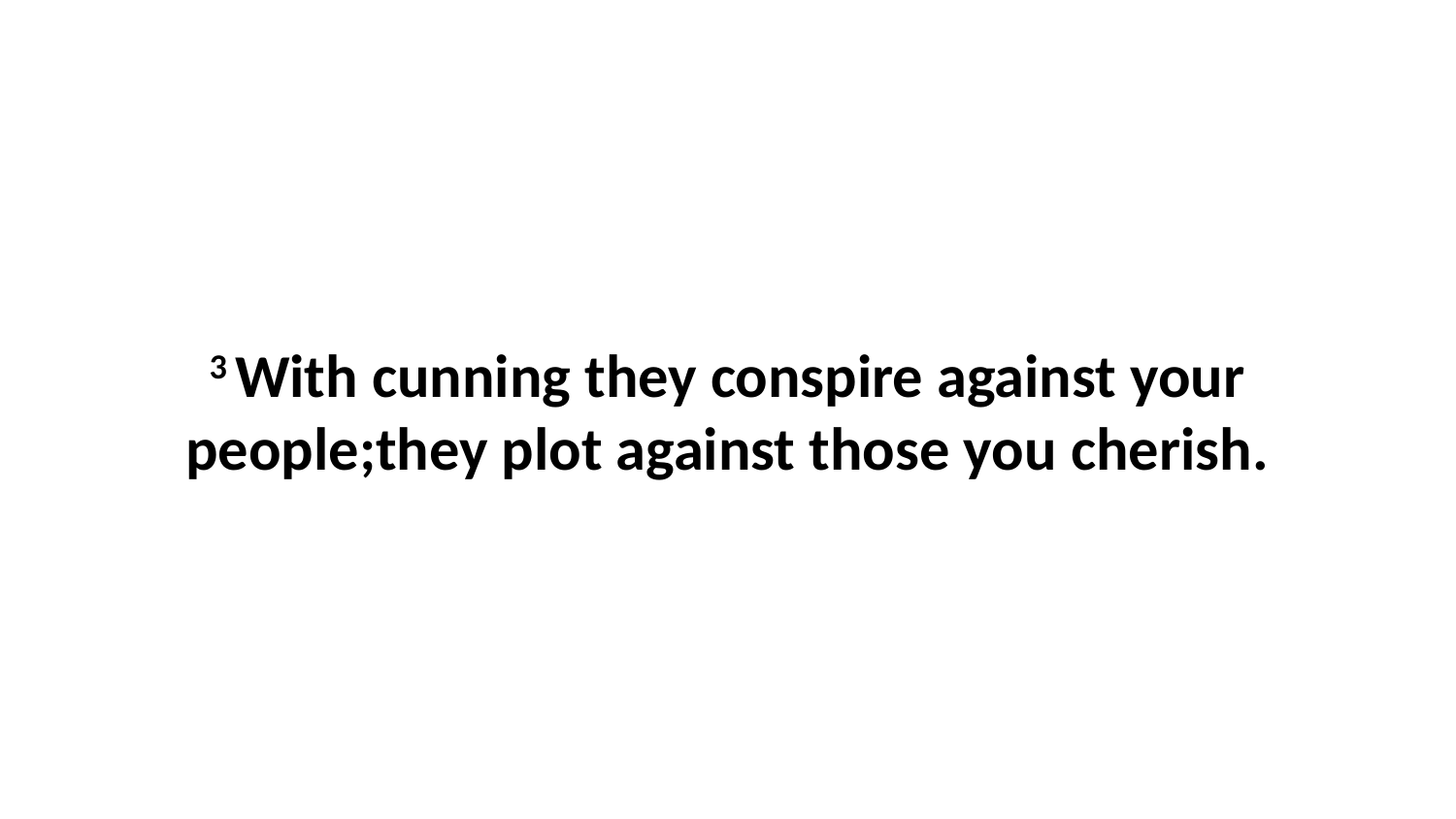

3 With cunning they conspire against your people;they plot against those you cherish.